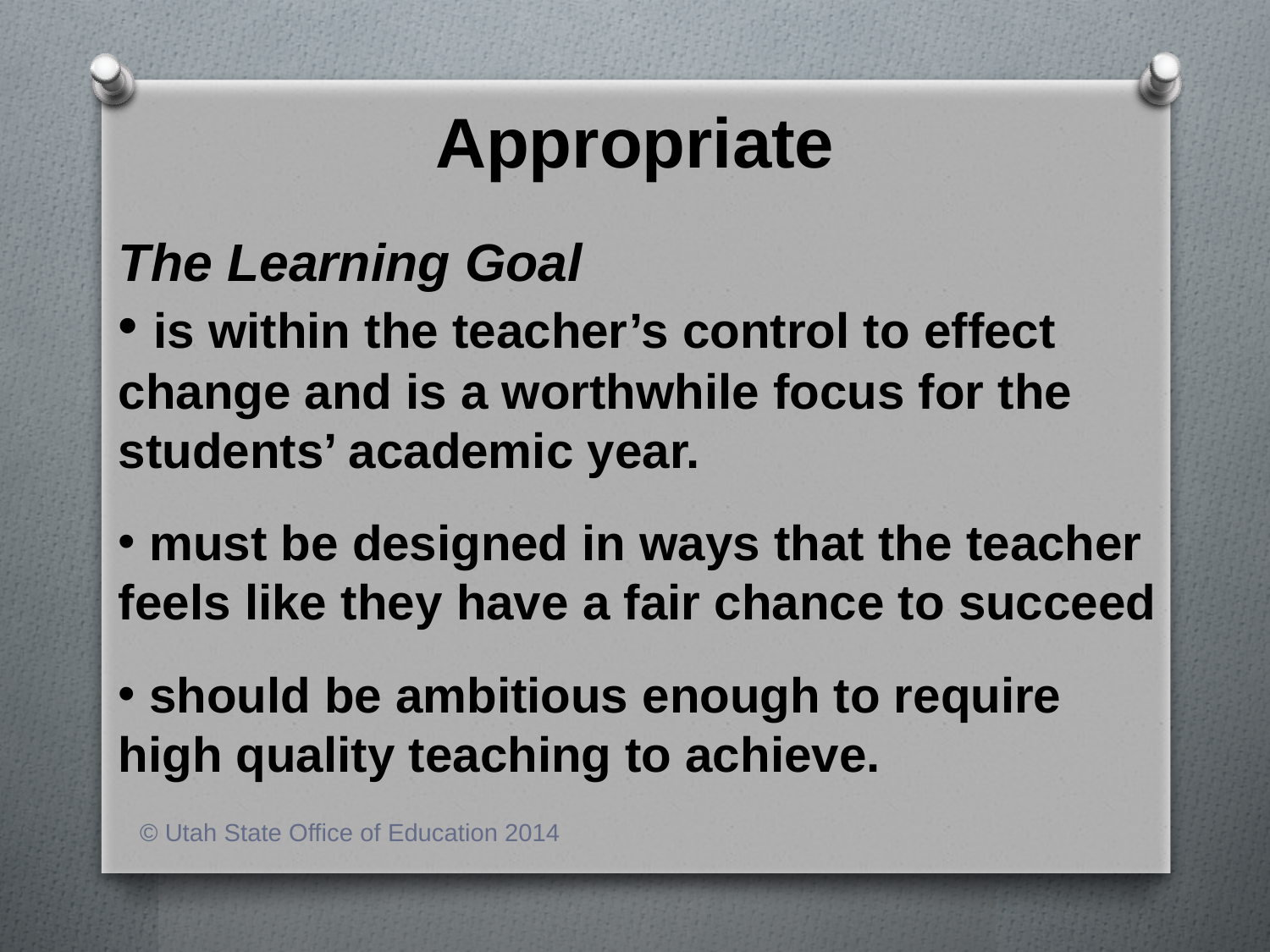

Appropriate
The Learning Goal
 is within the teacher’s control to effect change and is a worthwhile focus for the students’ academic year.

 must be designed in ways that the teacher feels like they have a fair chance to succeed

 should be ambitious enough to require high quality teaching to achieve.

© Utah State Office of Education 2014